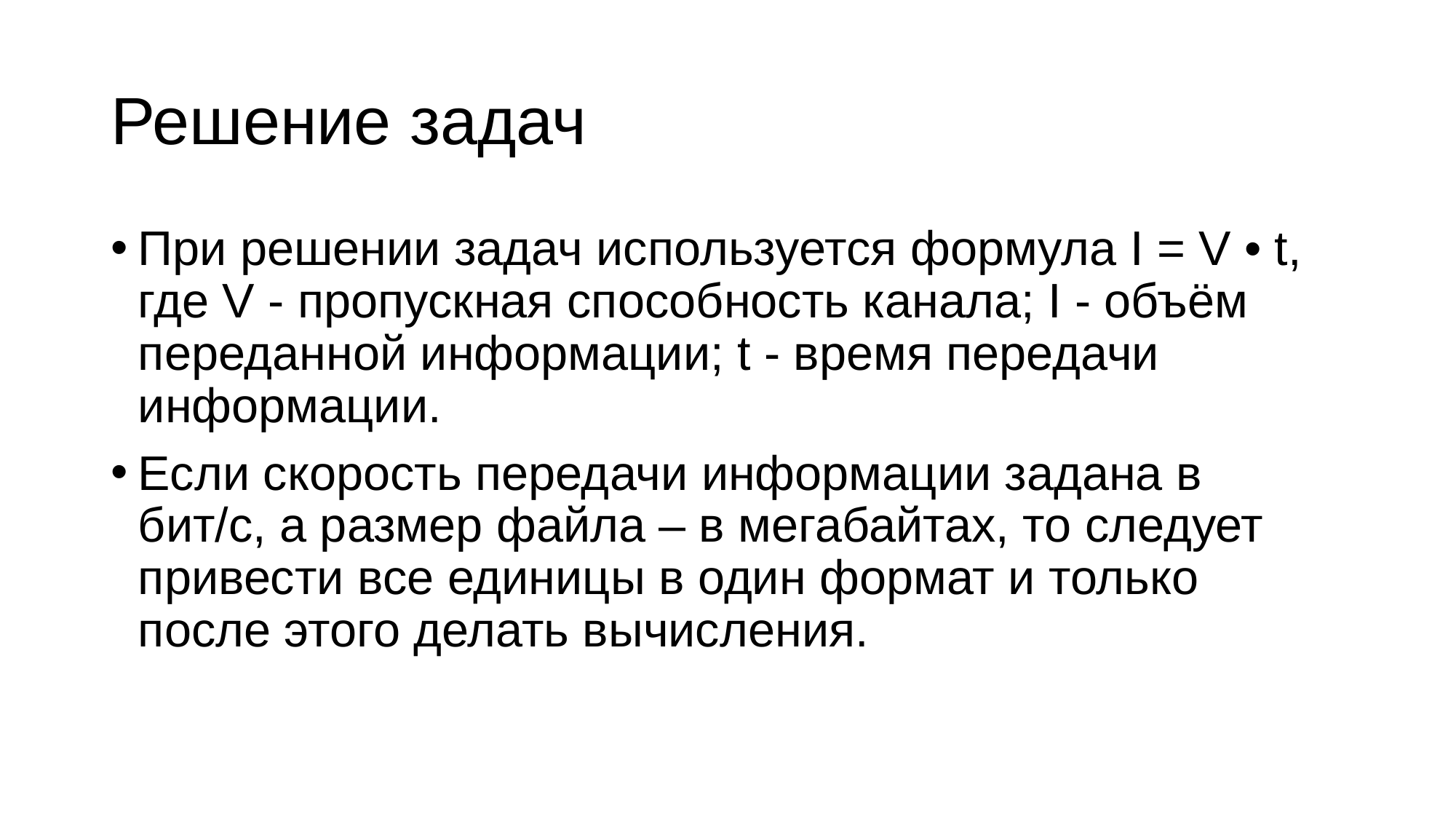

# Решение задач
При решении задач используется формула I = V • t, где V - пропускная способность канала; I - объём переданной информации; t - время передачи информации.
Если скорость передачи информации задана в бит/с, а размер файла – в мегабайтах, то следует привести все единицы в один формат и только после этого делать вычисления.